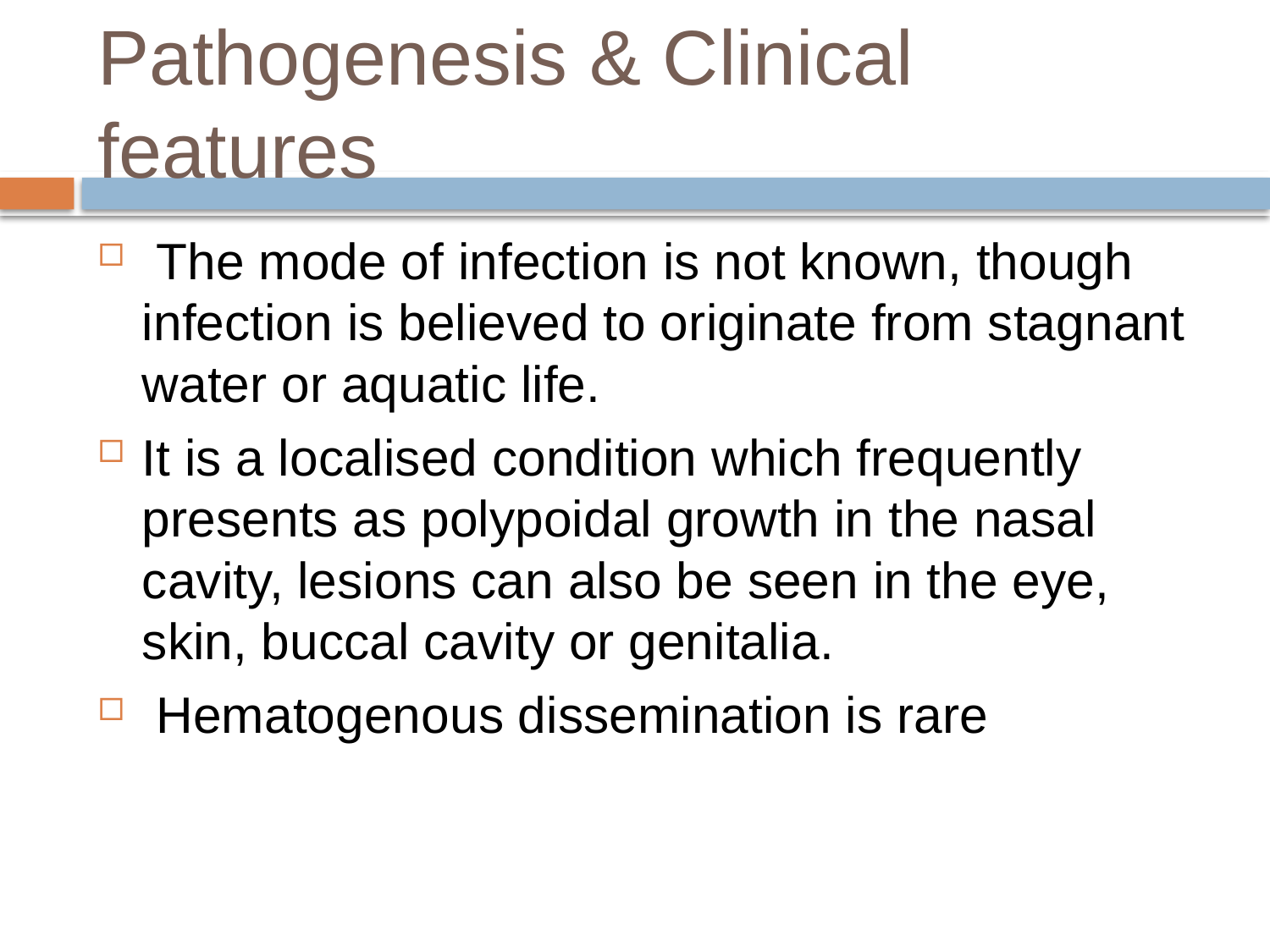

# Pathogenesis & Clinical features
 The mode of infection is not known, though infection is believed to originate from stagnant water or aquatic life.
It is a localised condition which frequently presents as polypoidal growth in the nasal cavity, lesions can also be seen in the eye, skin, buccal cavity or genitalia.
 Hematogenous dissemination is rare